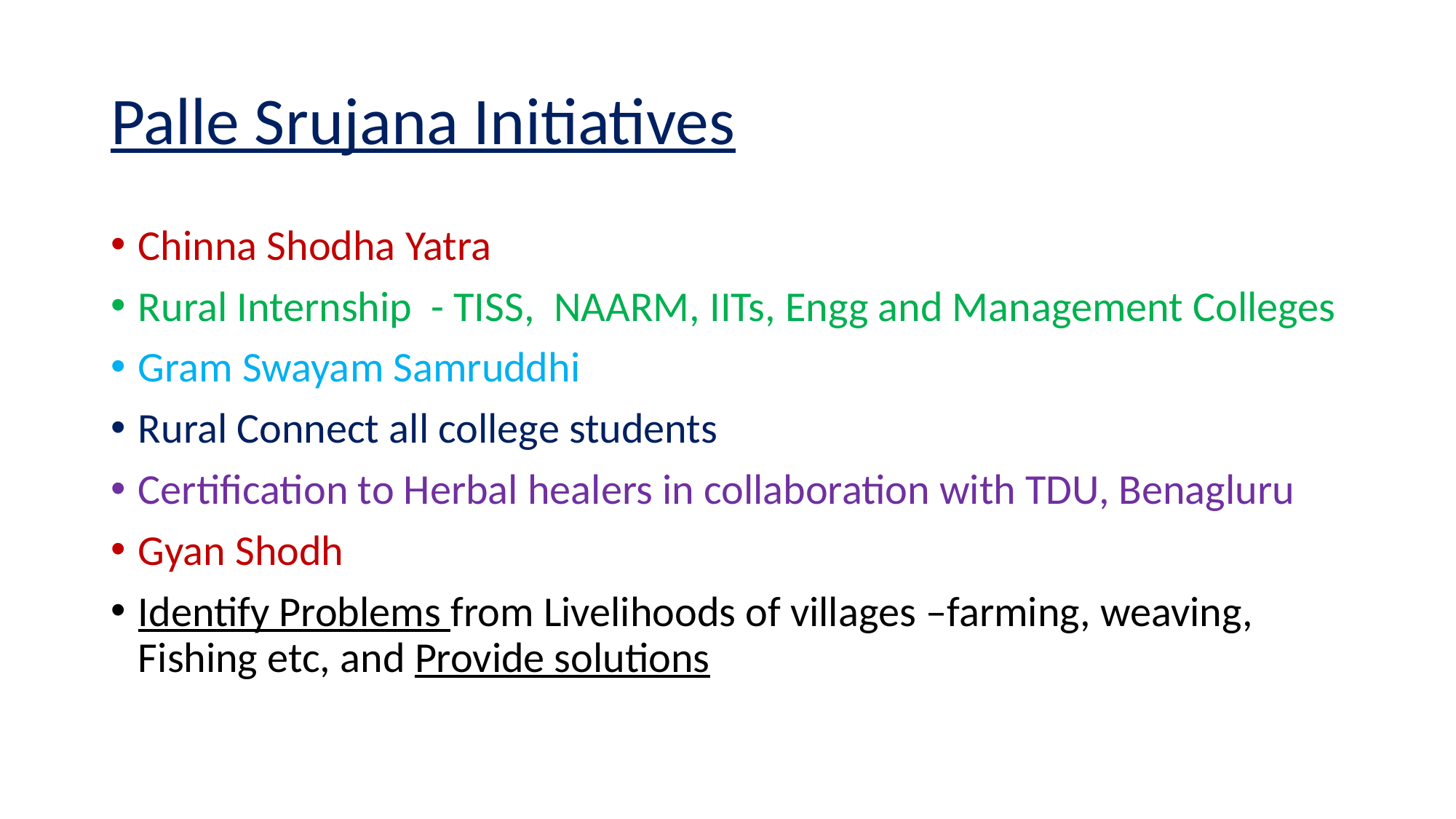

# Palle Srujana Initiatives
Chinna Shodha Yatra
Rural Internship  - TISS,  NAARM, IITs, Engg and Management Colleges
Gram Swayam Samruddhi
Rural Connect all college students
Certification to Herbal healers in collaboration with TDU, Benagluru
Gyan Shodh
Identify Problems from Livelihoods of villages –farming, weaving, Fishing etc, and Provide solutions